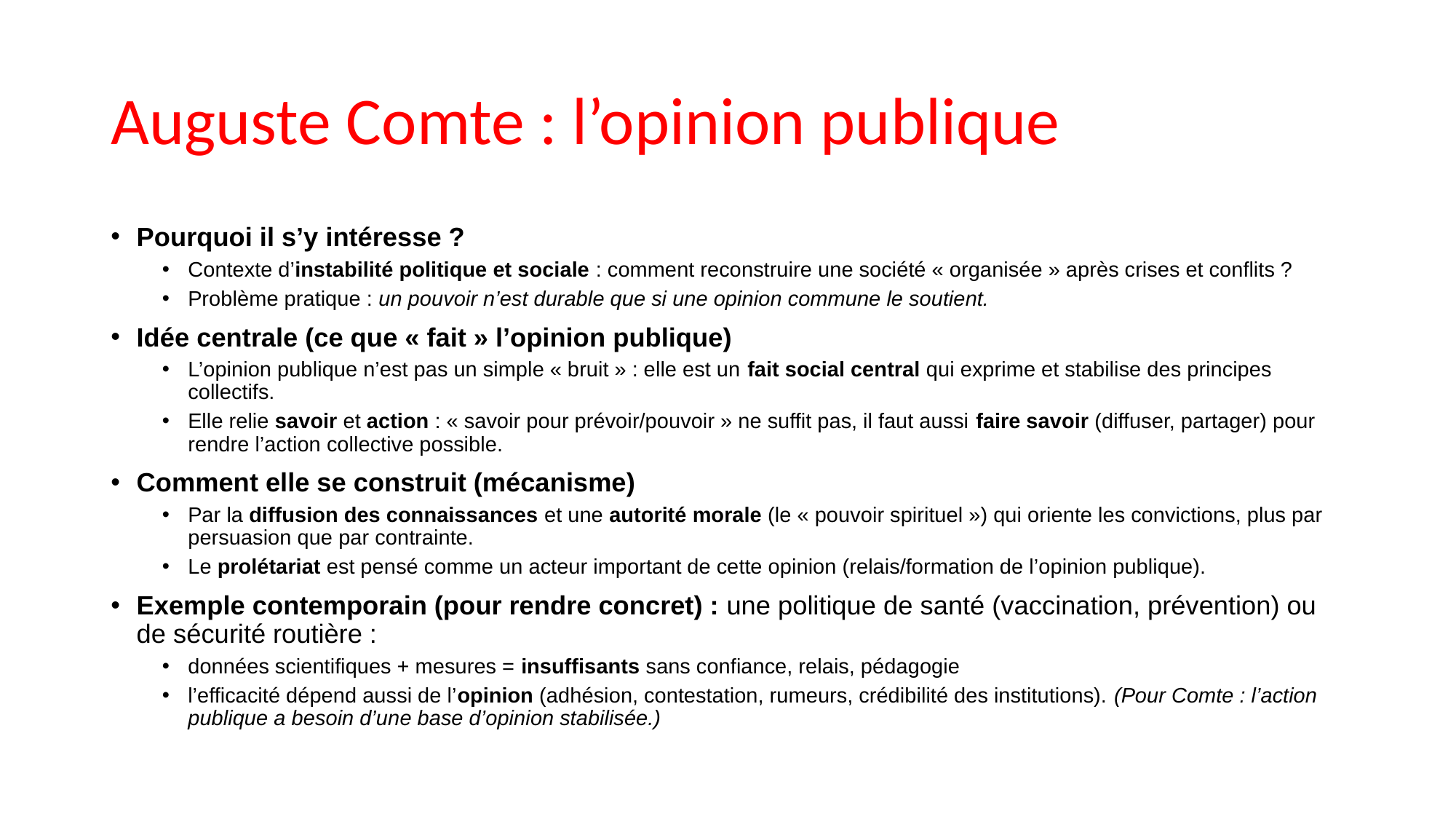

# Auguste Comte : l’opinion publique
Pourquoi il s’y intéresse ?
Contexte d’instabilité politique et sociale : comment reconstruire une société « organisée » après crises et conflits ?
Problème pratique : un pouvoir n’est durable que si une opinion commune le soutient.
Idée centrale (ce que « fait » l’opinion publique)
L’opinion publique n’est pas un simple « bruit » : elle est un fait social central qui exprime et stabilise des principes collectifs.
Elle relie savoir et action : « savoir pour prévoir/pouvoir » ne suffit pas, il faut aussi faire savoir (diffuser, partager) pour rendre l’action collective possible.
Comment elle se construit (mécanisme)
Par la diffusion des connaissances et une autorité morale (le « pouvoir spirituel ») qui oriente les convictions, plus par persuasion que par contrainte.
Le prolétariat est pensé comme un acteur important de cette opinion (relais/formation de l’opinion publique).
Exemple contemporain (pour rendre concret) : une politique de santé (vaccination, prévention) ou de sécurité routière :
données scientifiques + mesures = insuffisants sans confiance, relais, pédagogie
l’efficacité dépend aussi de l’opinion (adhésion, contestation, rumeurs, crédibilité des institutions). (Pour Comte : l’action publique a besoin d’une base d’opinion stabilisée.)